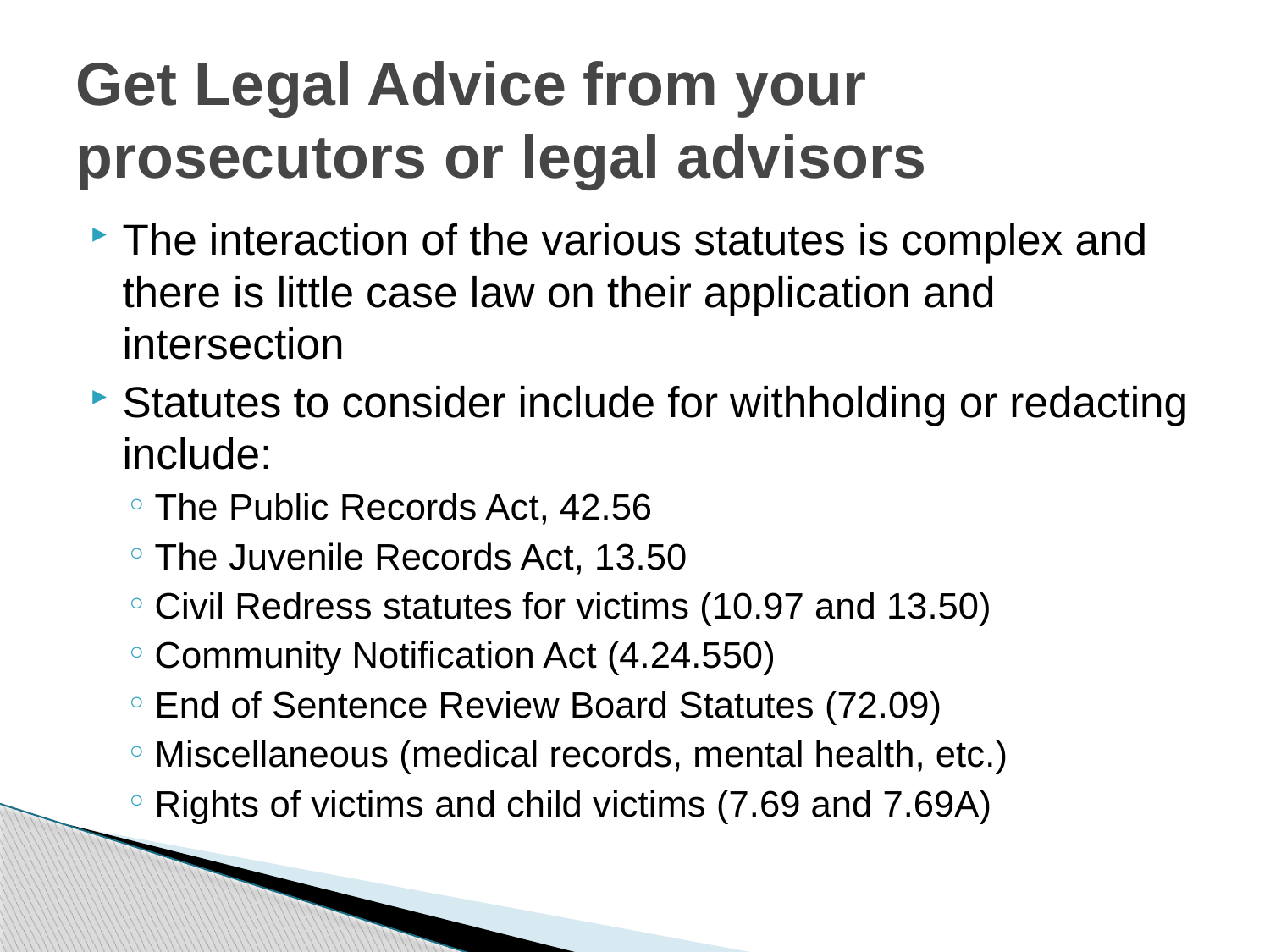

# Get Legal Advice from your prosecutors or legal advisors
The interaction of the various statutes is complex and there is little case law on their application and intersection
Statutes to consider include for withholding or redacting include:
The Public Records Act, 42.56
The Juvenile Records Act, 13.50
Civil Redress statutes for victims (10.97 and 13.50)
Community Notification Act (4.24.550)
End of Sentence Review Board Statutes (72.09)
Miscellaneous (medical records, mental health, etc.)
Rights of victims and child victims (7.69 and 7.69A)